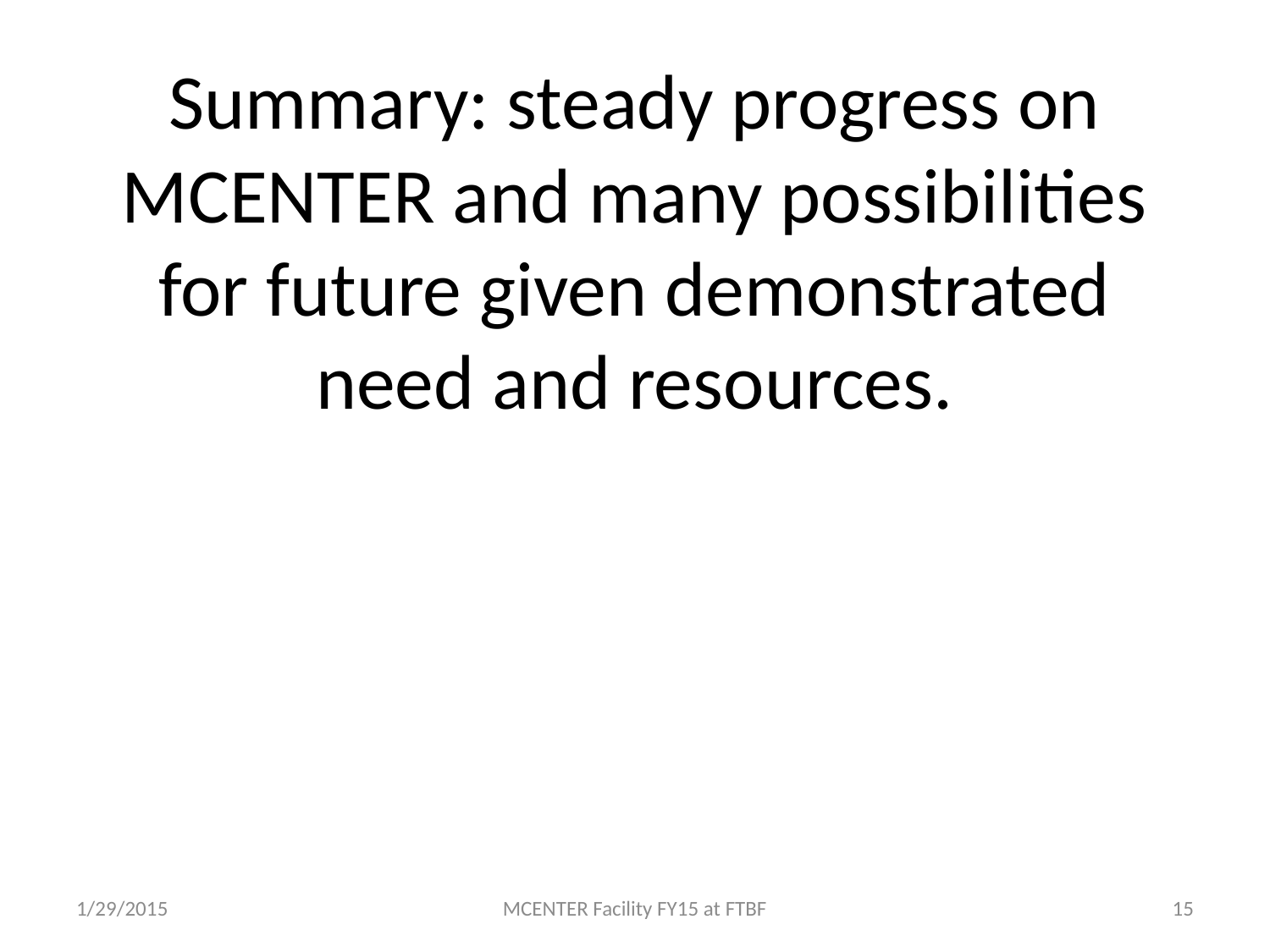

# Summary: steady progress on MCENTER and many possibilities for future given demonstrated need and resources.

1/29/2015
MCENTER Facility FY15 at FTBF
15